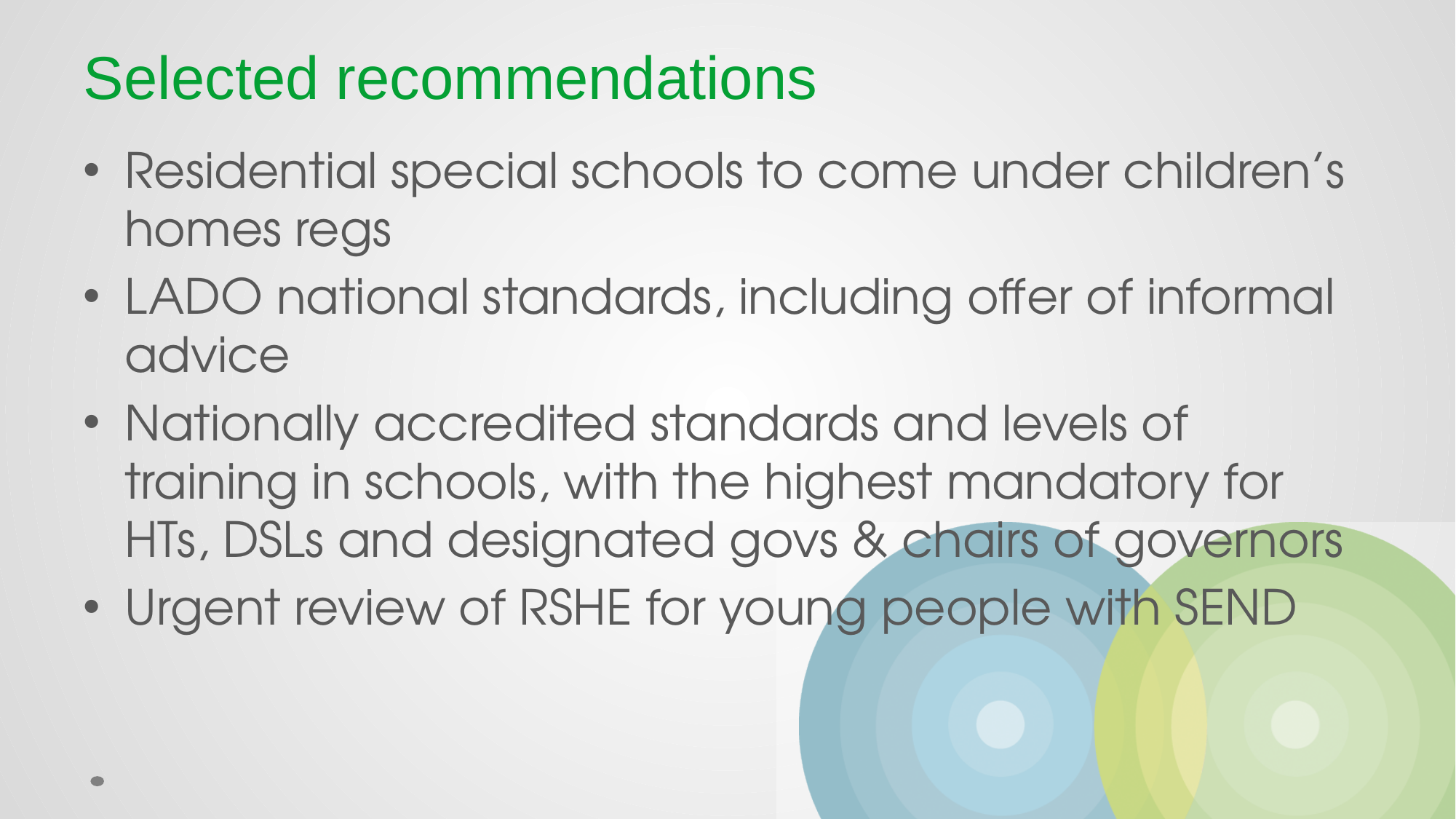

# Selected recommendations
Residential special schools to come under children’s homes regs
LADO national standards, including offer of informal advice
Nationally accredited standards and levels of training in schools, with the highest mandatory for HTs, DSLs and designated govs & chairs of governors
Urgent review of RSHE for young people with SEND